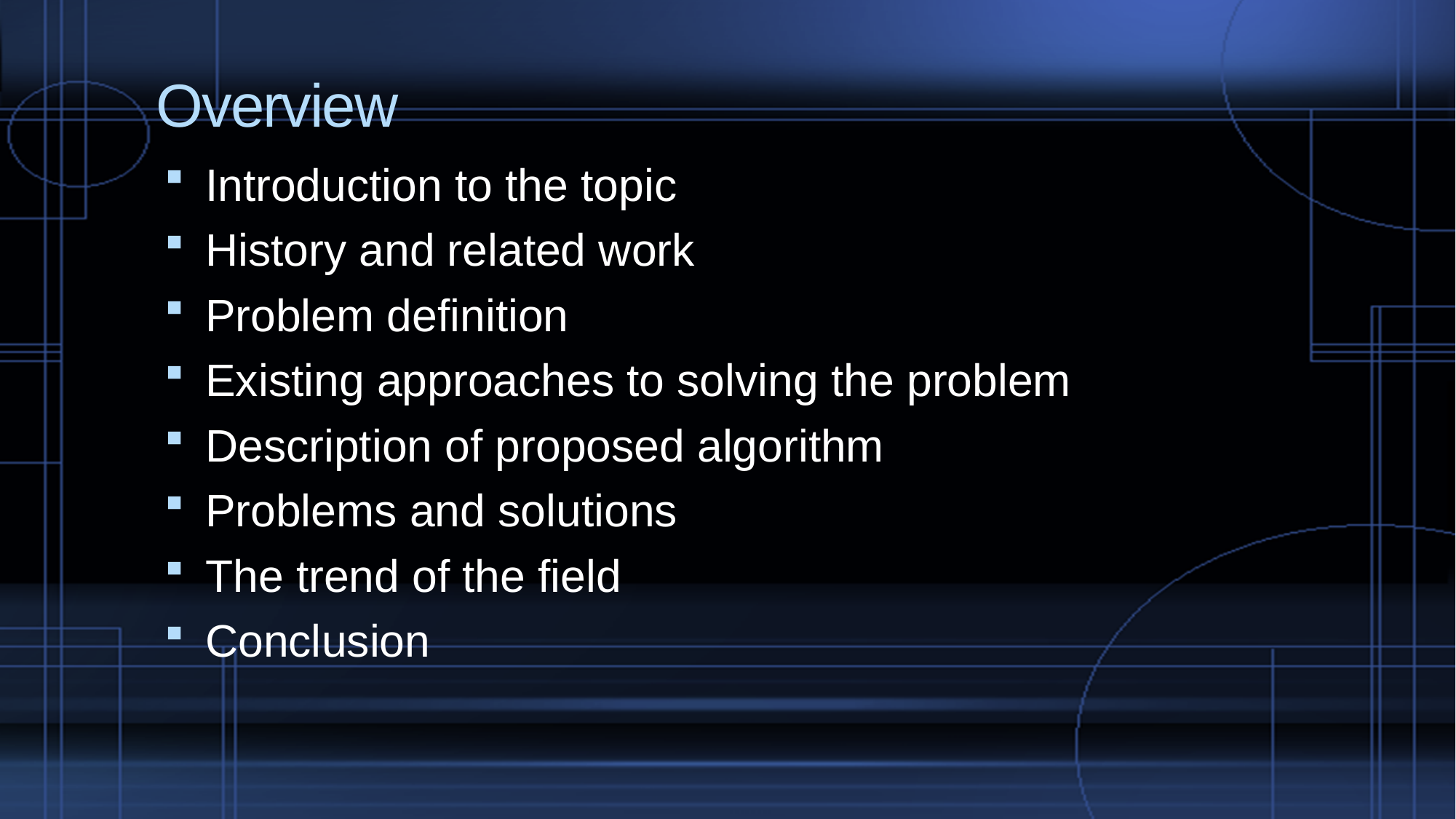

# Overview
Introduction to the topic
History and related work
Problem definition
Existing approaches to solving the problem
Description of proposed algorithm
Problems and solutions
The trend of the field
Conclusion